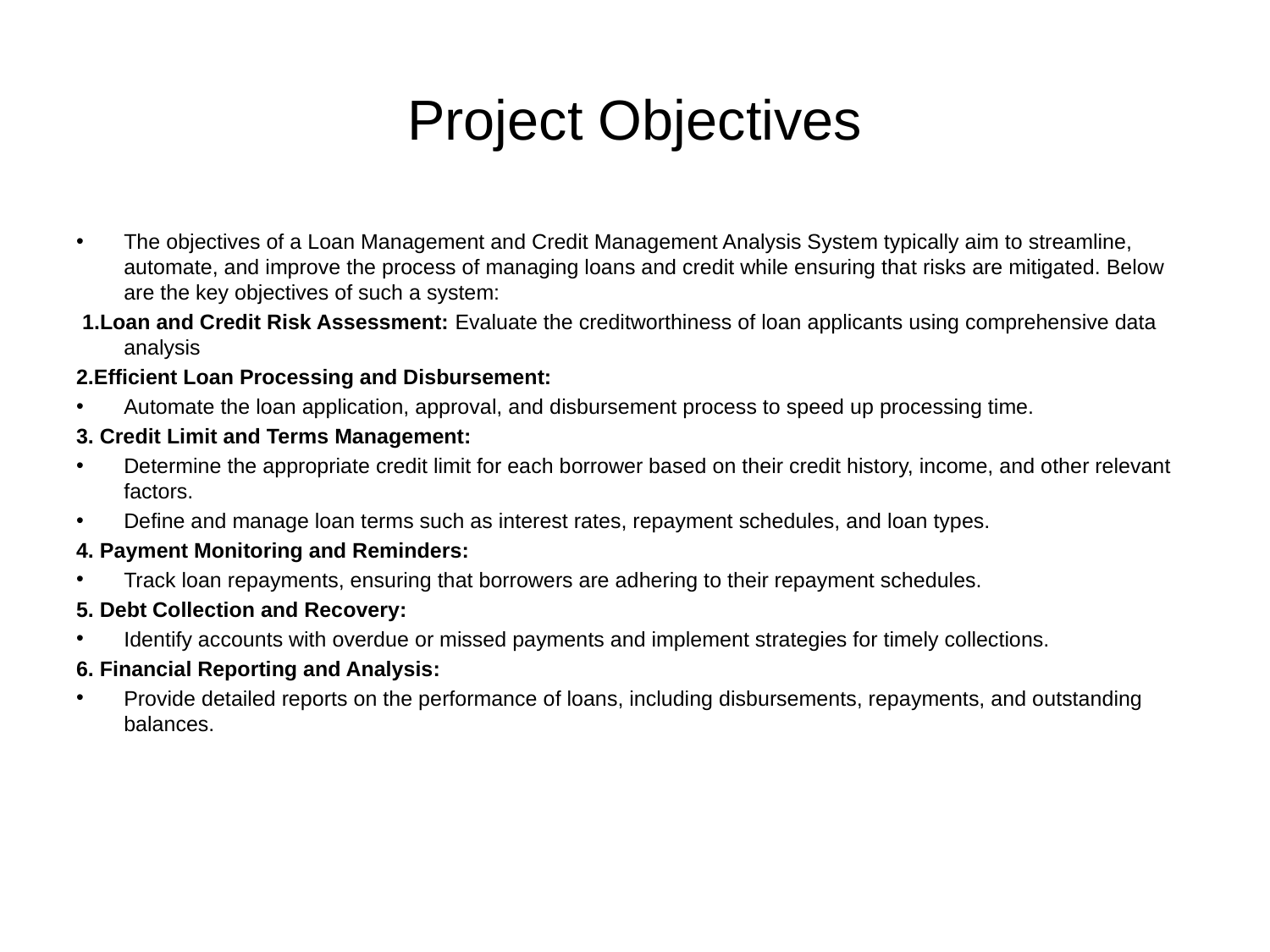

# Project Objectives
The objectives of a Loan Management and Credit Management Analysis System typically aim to streamline, automate, and improve the process of managing loans and credit while ensuring that risks are mitigated. Below are the key objectives of such a system:
 1.Loan and Credit Risk Assessment: Evaluate the creditworthiness of loan applicants using comprehensive data analysis
2.Efficient Loan Processing and Disbursement:
Automate the loan application, approval, and disbursement process to speed up processing time.
3. Credit Limit and Terms Management:
Determine the appropriate credit limit for each borrower based on their credit history, income, and other relevant factors.
Define and manage loan terms such as interest rates, repayment schedules, and loan types.
4. Payment Monitoring and Reminders:
Track loan repayments, ensuring that borrowers are adhering to their repayment schedules.
5. Debt Collection and Recovery:
Identify accounts with overdue or missed payments and implement strategies for timely collections.
6. Financial Reporting and Analysis:
Provide detailed reports on the performance of loans, including disbursements, repayments, and outstanding balances.